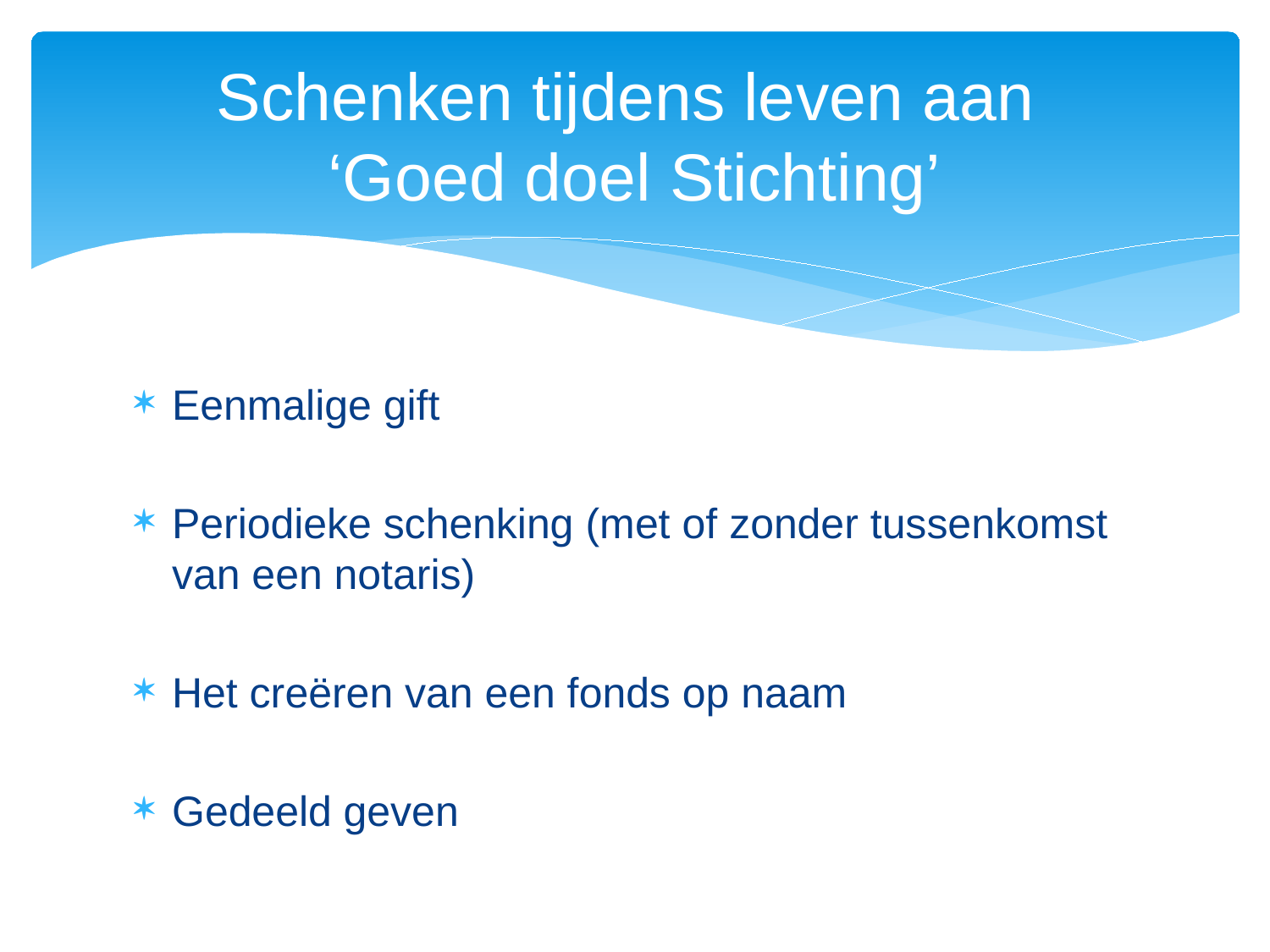

# Schenken tijdens leven aan ‘Goed doel Stichting’
Eenmalige gift

Periodieke schenking (met of zonder tussenkomst van een notaris)

Het creëren van een fonds op naam

Gedeeld geven